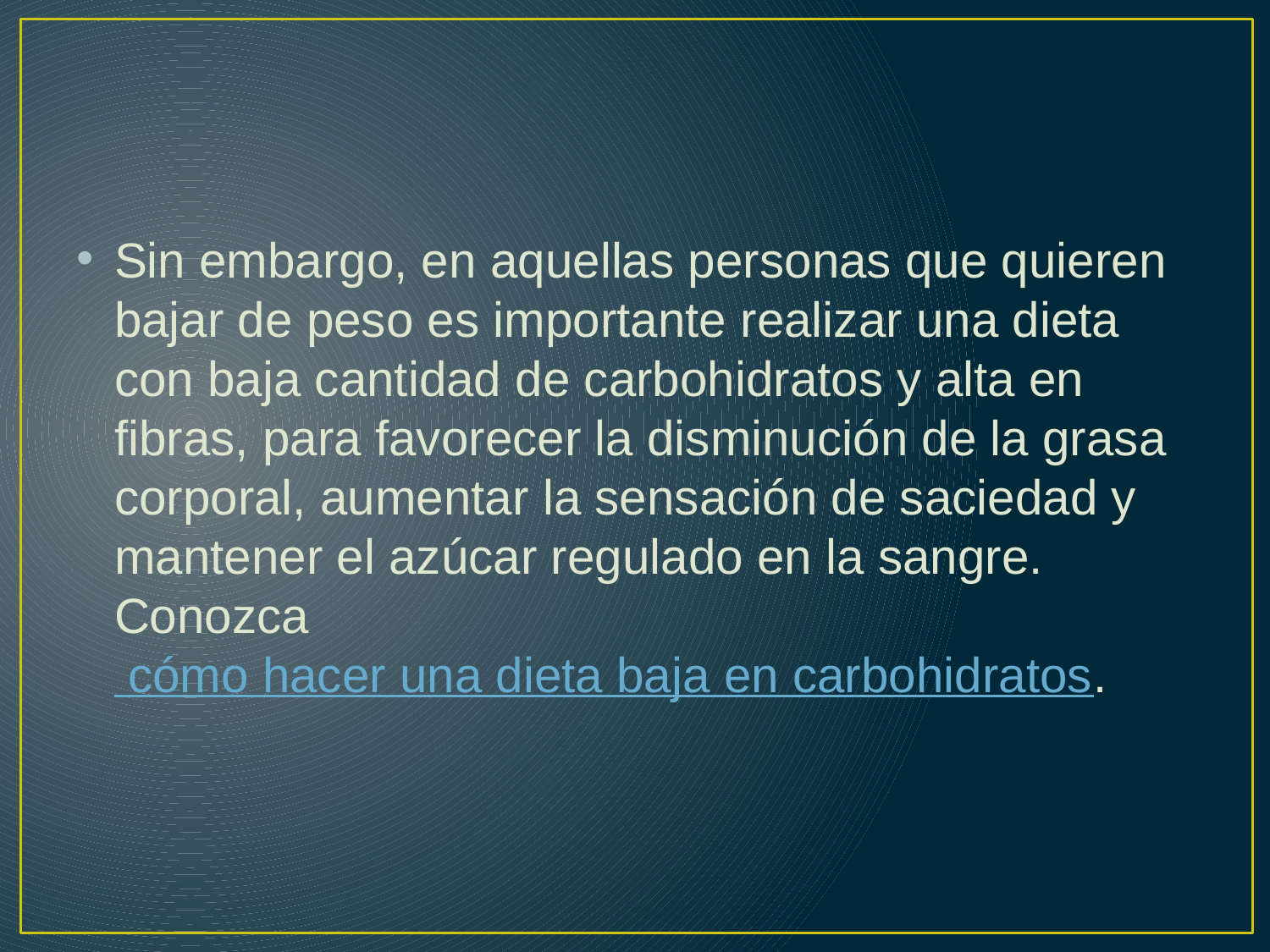

Sin embargo, en aquellas personas que quieren bajar de peso es importante realizar una dieta con baja cantidad de carbohidratos y alta en fibras, para favorecer la disminución de la grasa corporal, aumentar la sensación de saciedad y mantener el azúcar regulado en la sangre. Conozca cómo hacer una dieta baja en carbohidratos.